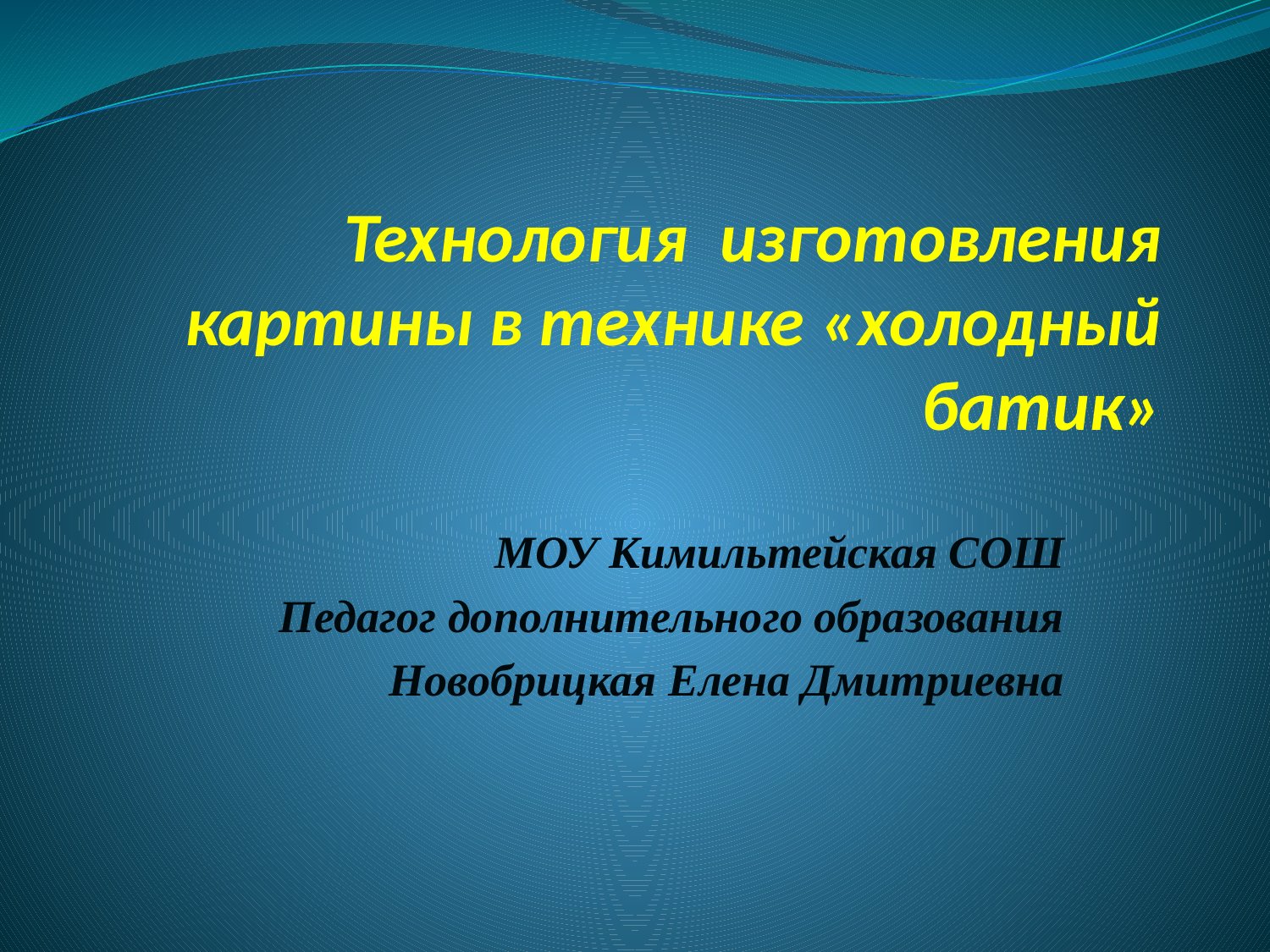

# Технология  изготовления картины в технике «холодный батик»
МОУ Кимильтейская СОШ
Педагог дополнительного образования
Новобрицкая Елена Дмитриевна